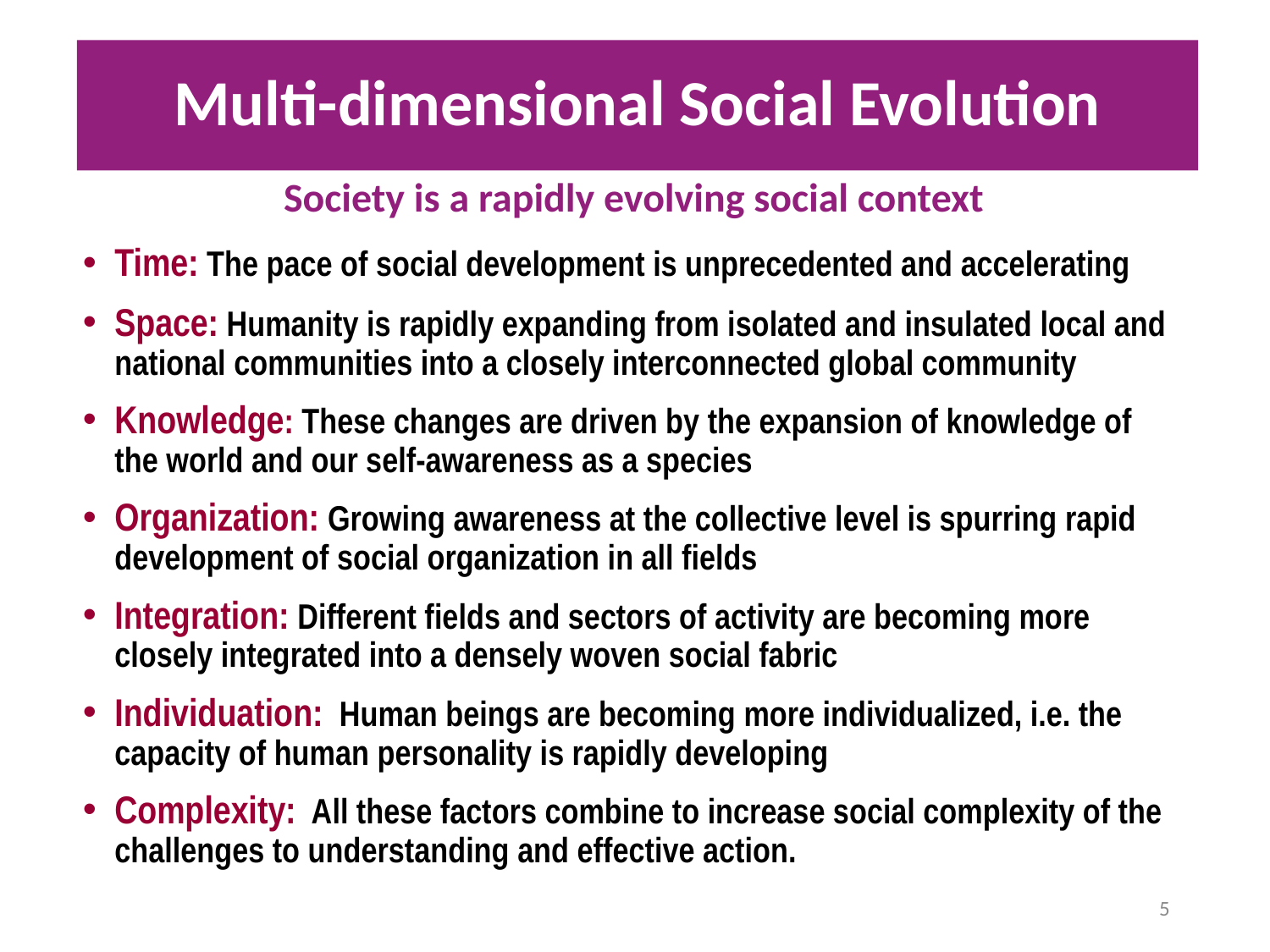

# Multi-dimensional Social Evolution
Society is a rapidly evolving social context
Time: The pace of social development is unprecedented and accelerating
Space: Humanity is rapidly expanding from isolated and insulated local and national communities into a closely interconnected global community
Knowledge: These changes are driven by the expansion of knowledge of the world and our self-awareness as a species
Organization: Growing awareness at the collective level is spurring rapid development of social organization in all fields
Integration: Different fields and sectors of activity are becoming more closely integrated into a densely woven social fabric
Individuation:  Human beings are becoming more individualized, i.e. the capacity of human personality is rapidly developing
Complexity:  All these factors combine to increase social complexity of the challenges to understanding and effective action.
5